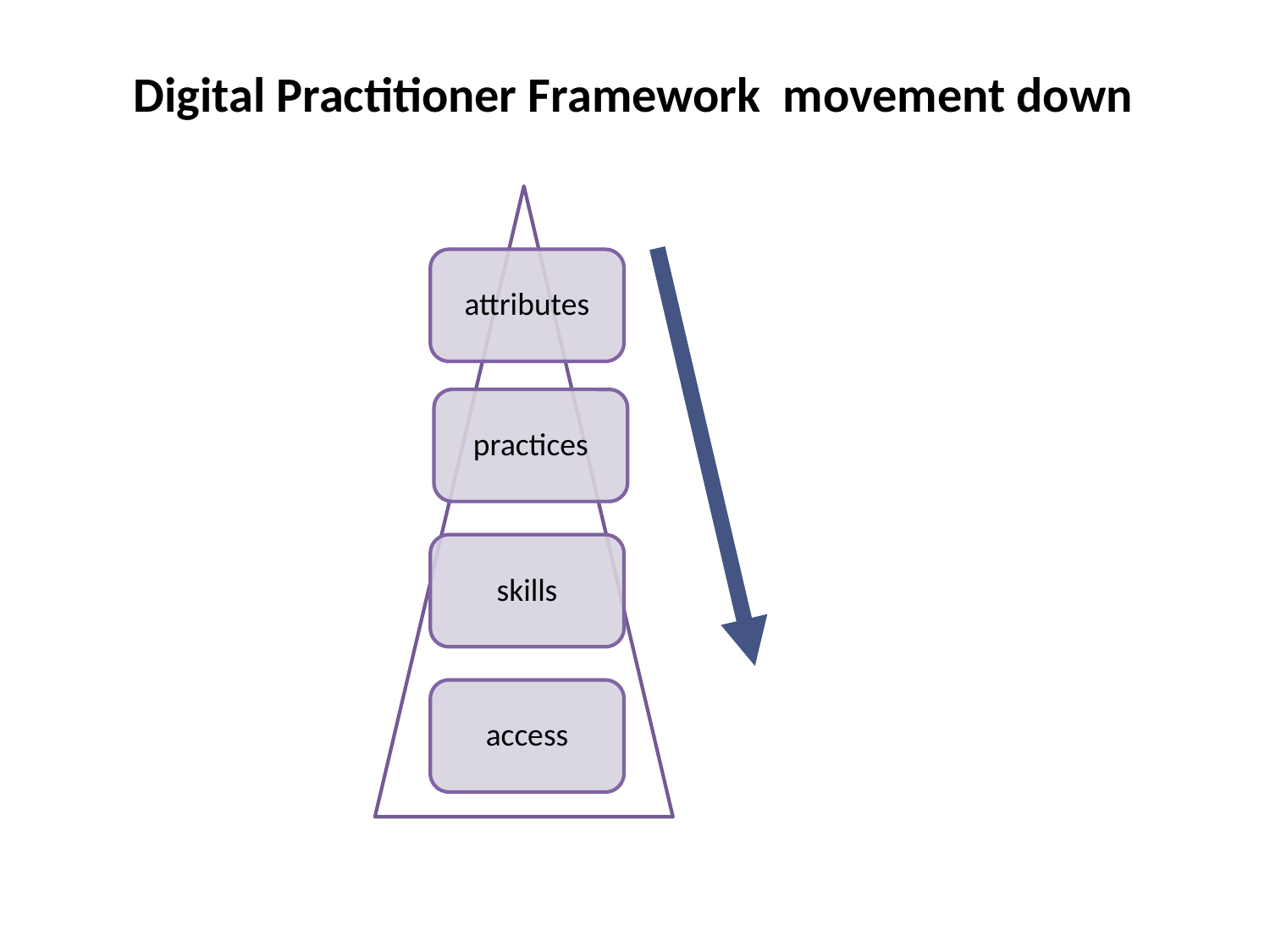

Digital Practitioner Framework  movement down
attributes
practices
skills
access